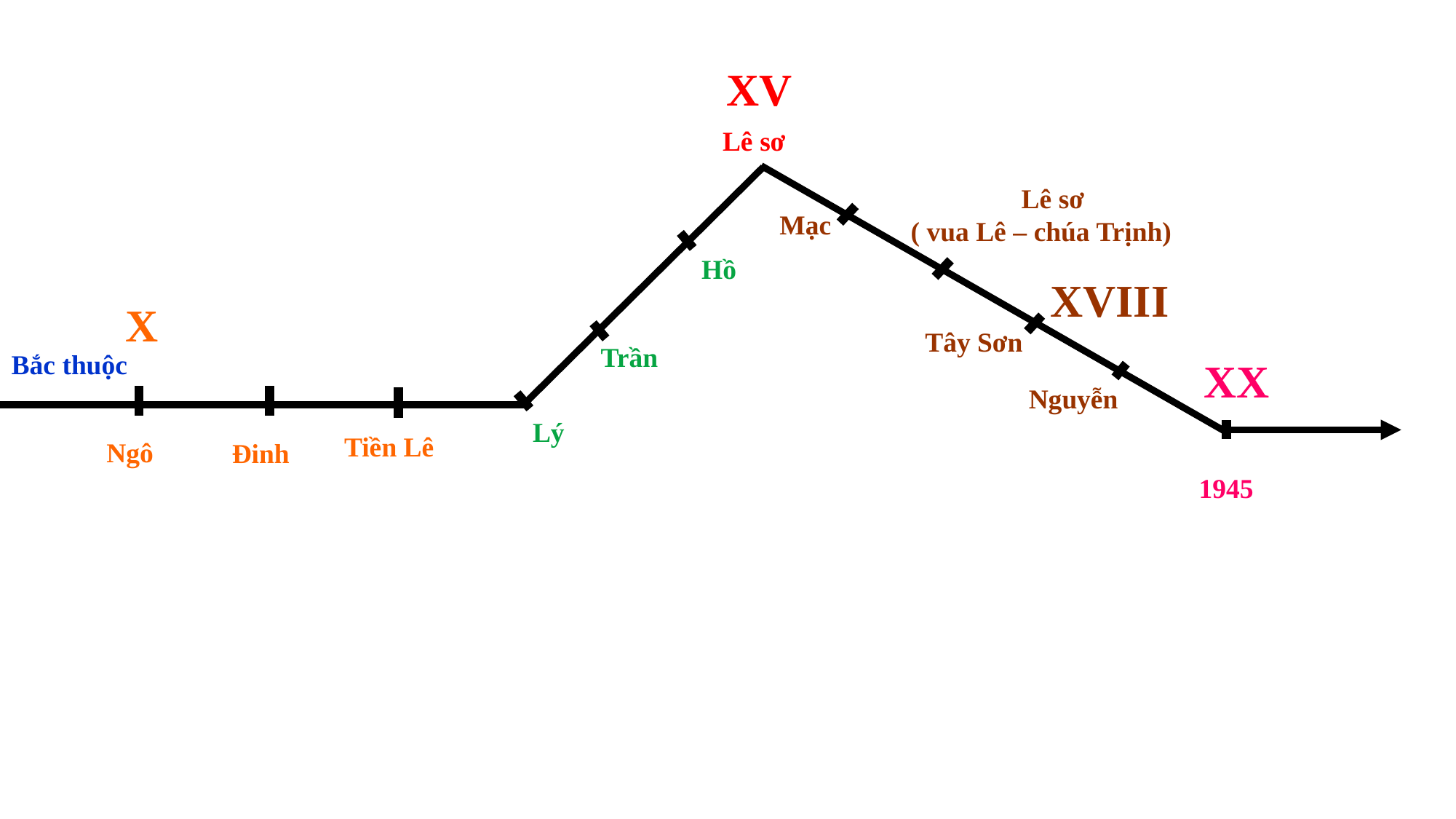

XV
     Lê sơ
                Lê sơ
( vua Lê – chúa Trịnh)
Mạc
   Hồ
XVIII
X
Tây Sơn
Trần
Bắc thuộc
XX
Nguyễn
   Lý
  Tiền Lê
Ngô
Đinh
1945